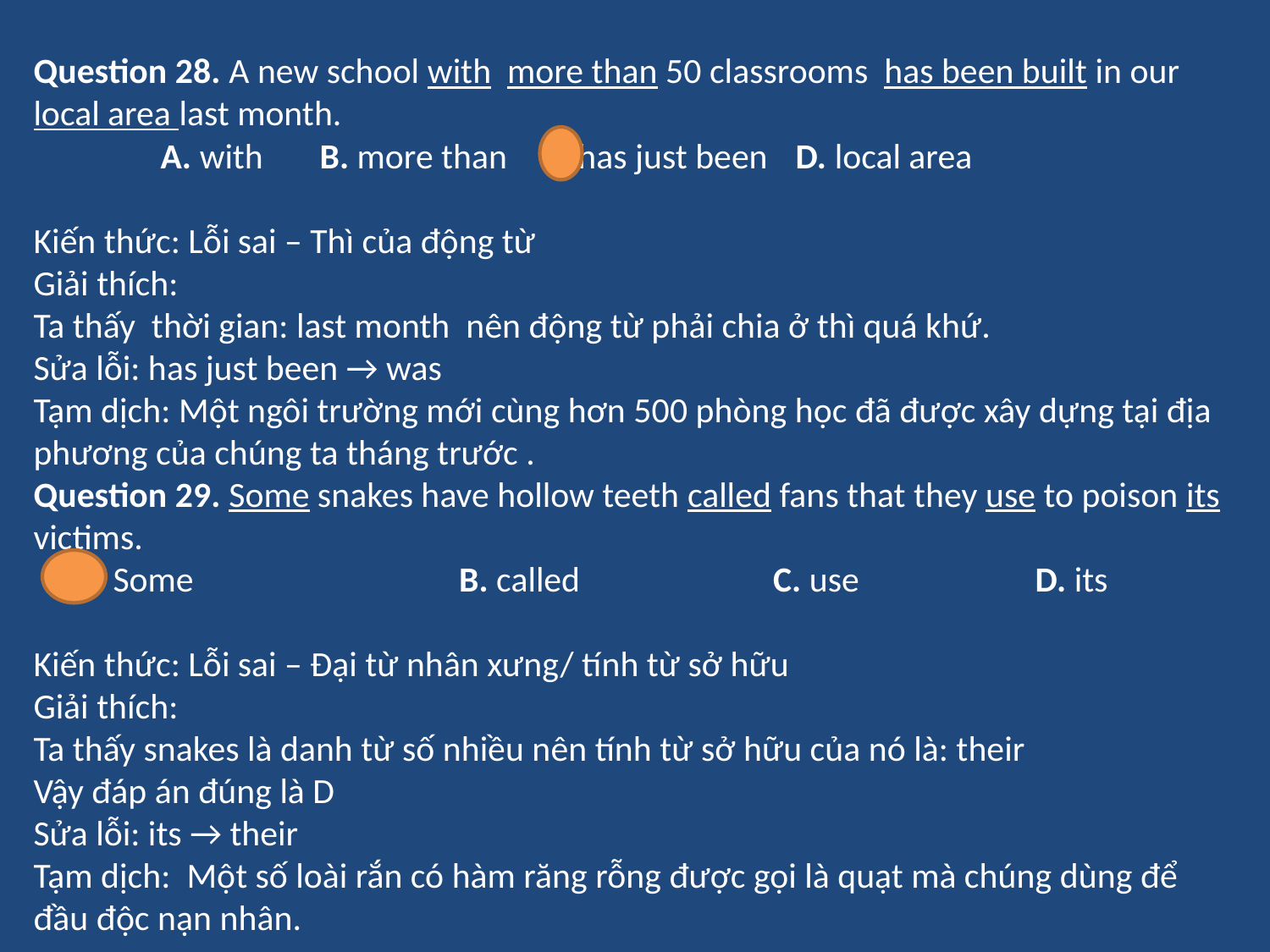

Question 28. A new school with  more than 50 classrooms  has been built in our  local area last month.
	A. with	    B. more than	C. has just been	D. local area

Kiến thức: Lỗi sai – Thì của động từ
Giải thích:
Ta thấy  thời gian: last month  nên động từ phải chia ở thì quá khứ.
Sửa lỗi: has just been → was
Tạm dịch: Một ngôi trường mới cùng hơn 500 phòng học đã được xây dựng tại địa phương của chúng ta tháng trước .
Question 29. Some snakes have hollow teeth called fans that they use to poison its victims.
     A. Some                                 B. called 	             C. use 	              D. its

Kiến thức: Lỗi sai – Đại từ nhân xưng/ tính từ sở hữu
Giải thích:
Ta thấy snakes là danh từ số nhiều nên tính từ sở hữu của nó là: their
Vậy đáp án đúng là D
Sửa lỗi: its → their
Tạm dịch:  Một số loài rắn có hàm răng rỗng được gọi là quạt mà chúng dùng để đầu độc nạn nhân.